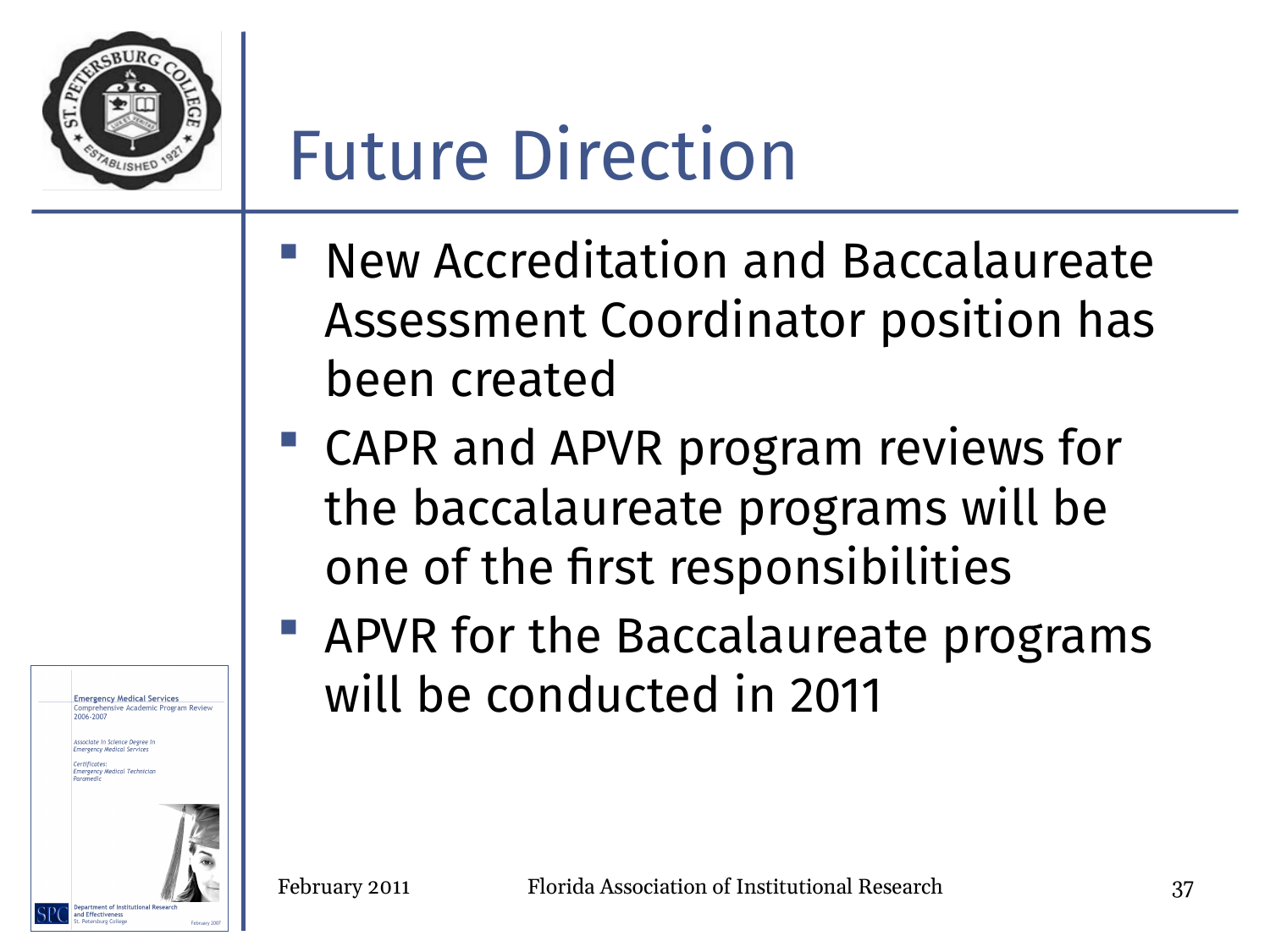

# Future Direction
New Accreditation and Baccalaureate Assessment Coordinator position has been created
CAPR and APVR program reviews for the baccalaureate programs will be one of the first responsibilities
APVR for the Baccalaureate programs will be conducted in 2011

February 2011
Florida Association of Institutional Research
37